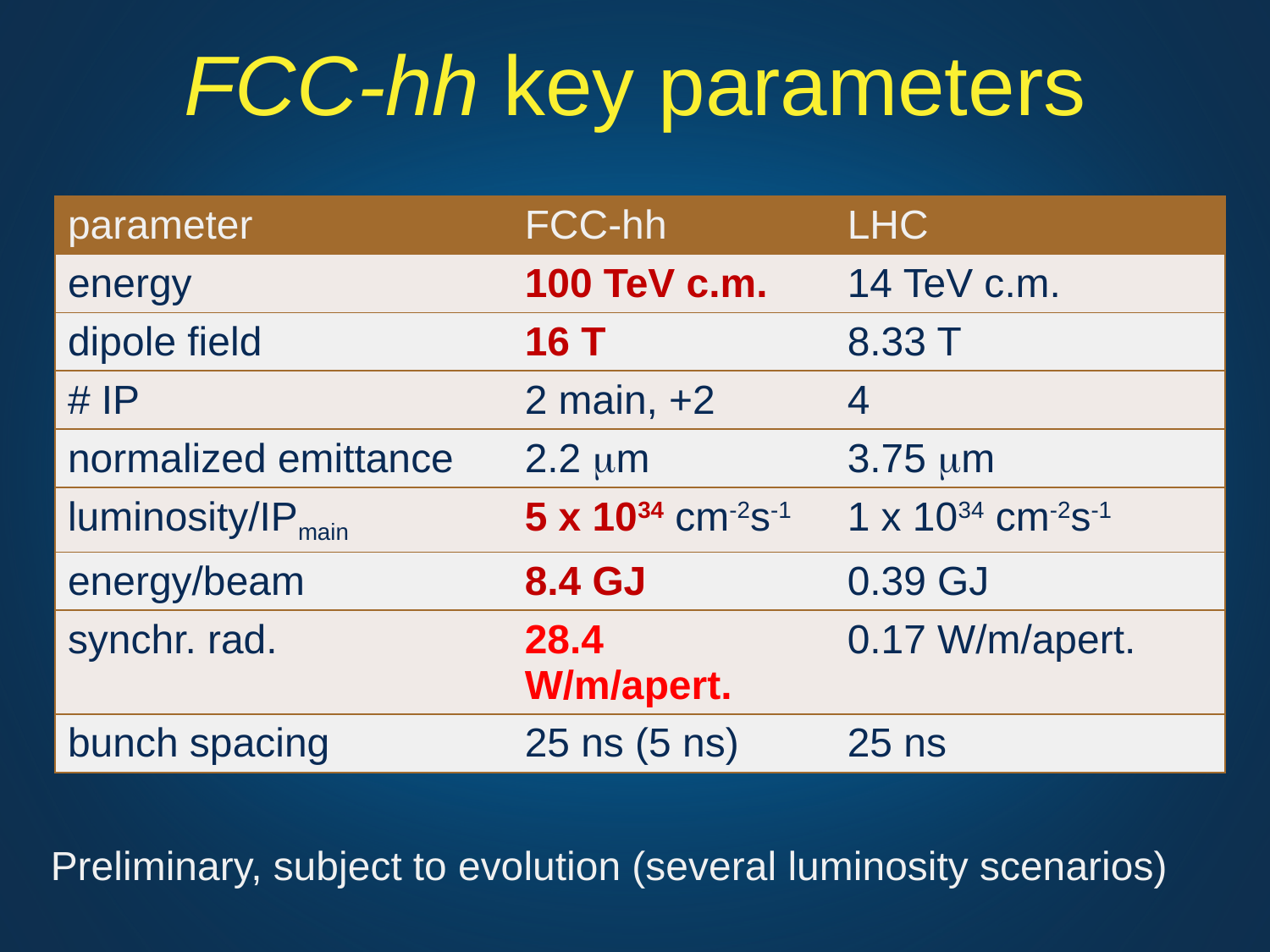

FCC-hh key parameters
| parameter | FCC-hh | LHC |
| --- | --- | --- |
| energy | 100 TeV c.m. | 14 TeV c.m. |
| dipole field | 16 T | 8.33 T |
| # IP | 2 main, +2 | 4 |
| normalized emittance | 2.2 μm | 3.75 μm |
| luminosity/IPmain | 5 x 1034 cm-2s-1 | 1 x 1034 cm-2s-1 |
| energy/beam | 8.4 GJ | 0.39 GJ |
| synchr. rad. | 28.4 W/m/apert. | 0.17 W/m/apert. |
| bunch spacing | 25 ns (5 ns) | 25 ns |
Preliminary, subject to evolution (several luminosity scenarios)